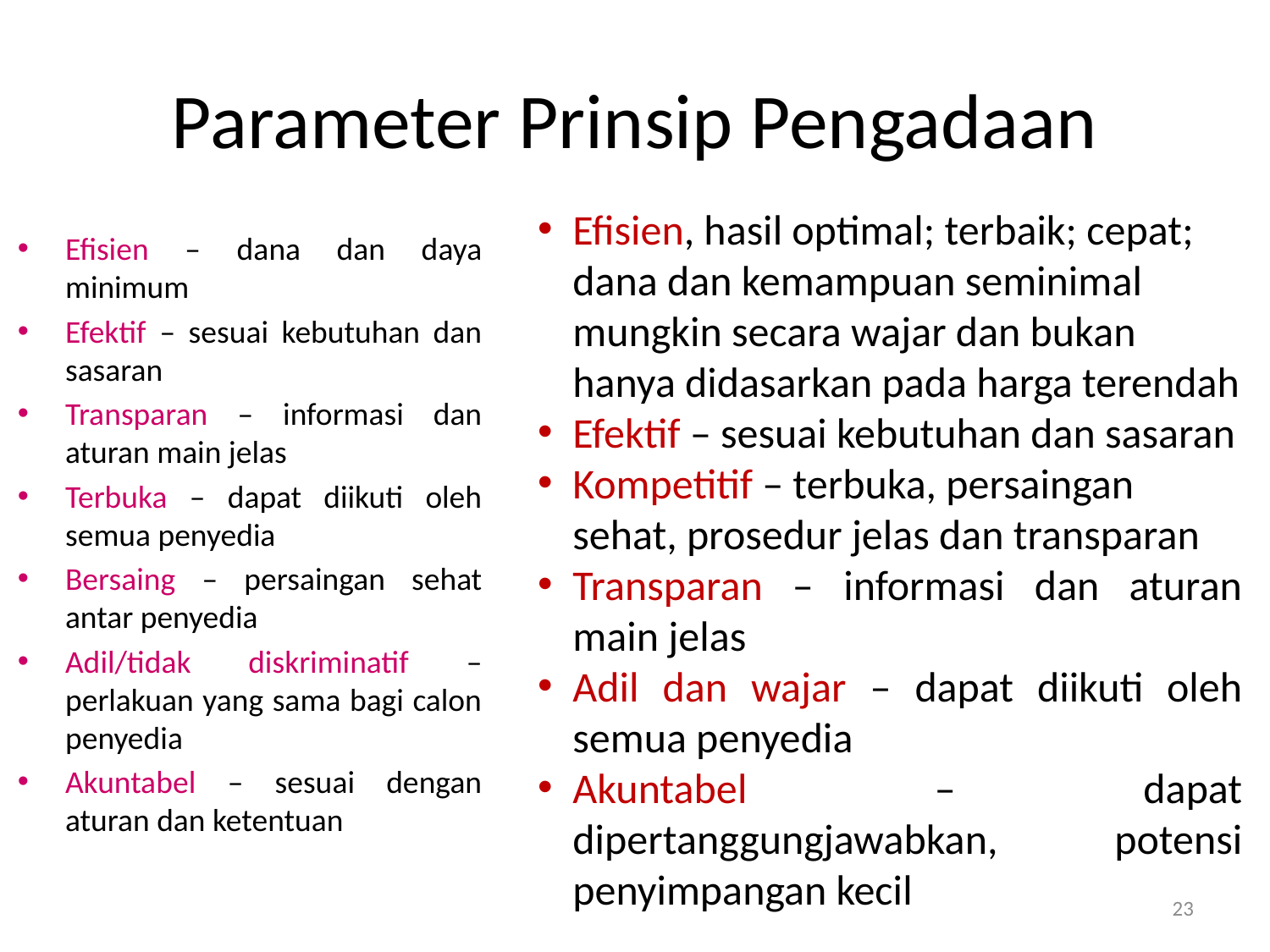

# Parameter Prinsip Pengadaan
Efisien, hasil optimal; terbaik; cepat; dana dan kemampuan seminimal mungkin secara wajar dan bukan hanya didasarkan pada harga terendah
Efektif – sesuai kebutuhan dan sasaran
Kompetitif – terbuka, persaingan sehat, prosedur jelas dan transparan
Transparan – informasi dan aturan main jelas
Adil dan wajar – dapat diikuti oleh semua penyedia
Akuntabel – dapat dipertanggungjawabkan, potensi penyimpangan kecil
Efisien – dana dan daya minimum
Efektif – sesuai kebutuhan dan sasaran
Transparan – informasi dan aturan main jelas
Terbuka – dapat diikuti oleh semua penyedia
Bersaing – persaingan sehat antar penyedia
Adil/tidak diskriminatif – perlakuan yang sama bagi calon penyedia
Akuntabel – sesuai dengan aturan dan ketentuan
23